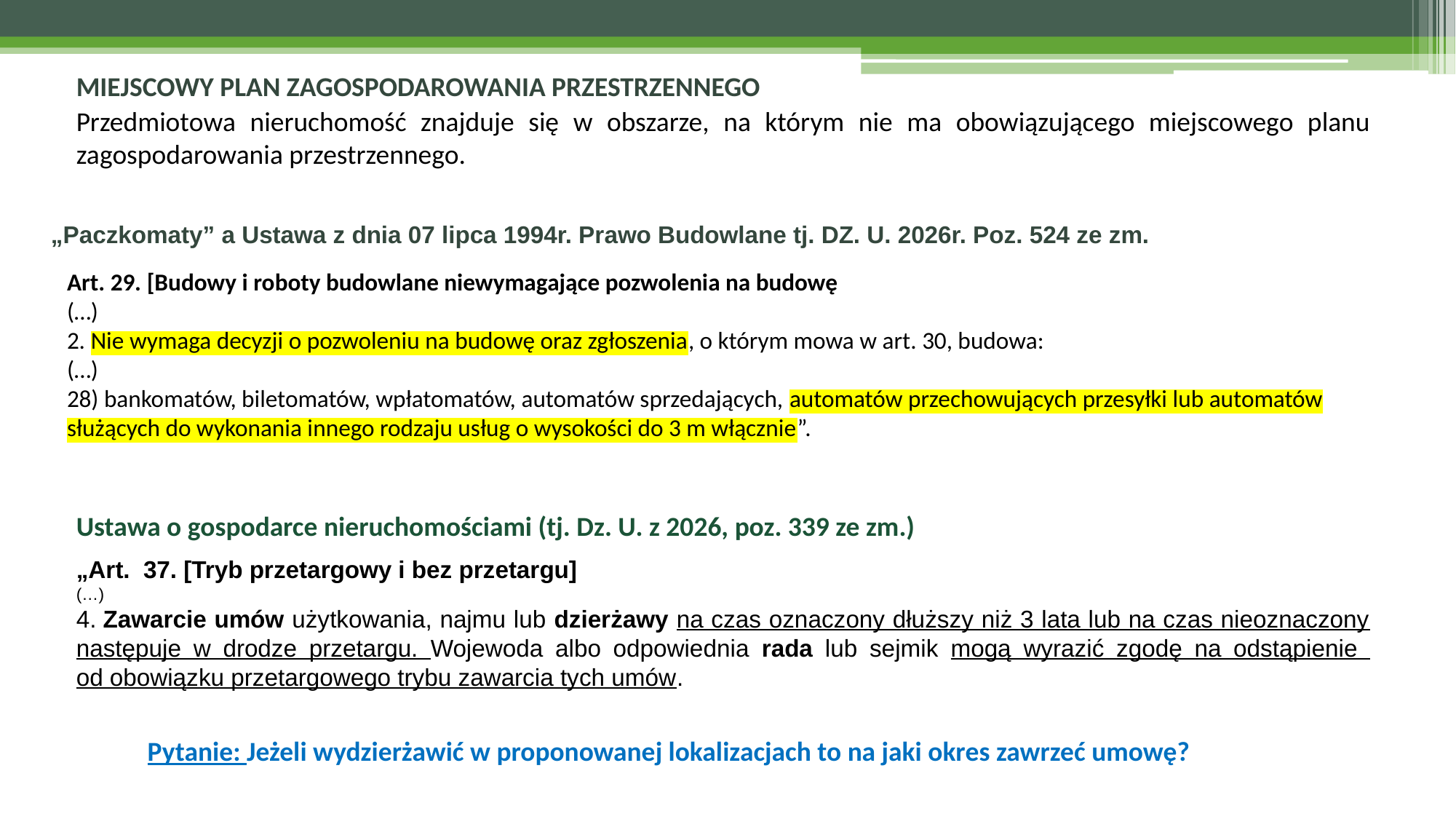

MIEJSCOWY PLAN ZAGOSPODAROWANIA PRZESTRZENNEGO
Przedmiotowa nieruchomość znajduje się w obszarze, na którym nie ma obowiązującego miejscowego planu zagospodarowania przestrzennego.
„Paczkomaty” a Ustawa z dnia 07 lipca 1994r. Prawo Budowlane tj. DZ. U. 2026r. Poz. 524 ze zm.
Art. 29. [Budowy i roboty budowlane niewymagające pozwolenia na budowę
(…)
2. Nie wymaga decyzji o pozwoleniu na budowę oraz zgłoszenia, o którym mowa w art. 30, budowa:
(…)
28) bankomatów, biletomatów, wpłatomatów, automatów sprzedających, automatów przechowujących przesyłki lub automatów służących do wykonania innego rodzaju usług o wysokości do 3 m włącznie”.
Ustawa o gospodarce nieruchomościami (tj. Dz. U. z 2026, poz. 339 ze zm.)

„Art.  37. [Tryb przetargowy i bez przetargu]
(…)
4. Zawarcie umów użytkowania, najmu lub dzierżawy na czas oznaczony dłuższy niż 3 lata lub na czas nieoznaczony następuje w drodze przetargu. Wojewoda albo odpowiednia rada lub sejmik mogą wyrazić zgodę na odstąpienie
od obowiązku przetargowego trybu zawarcia tych umów.
Pytanie: Jeżeli wydzierżawić w proponowanej lokalizacjach to na jaki okres zawrzeć umowę?